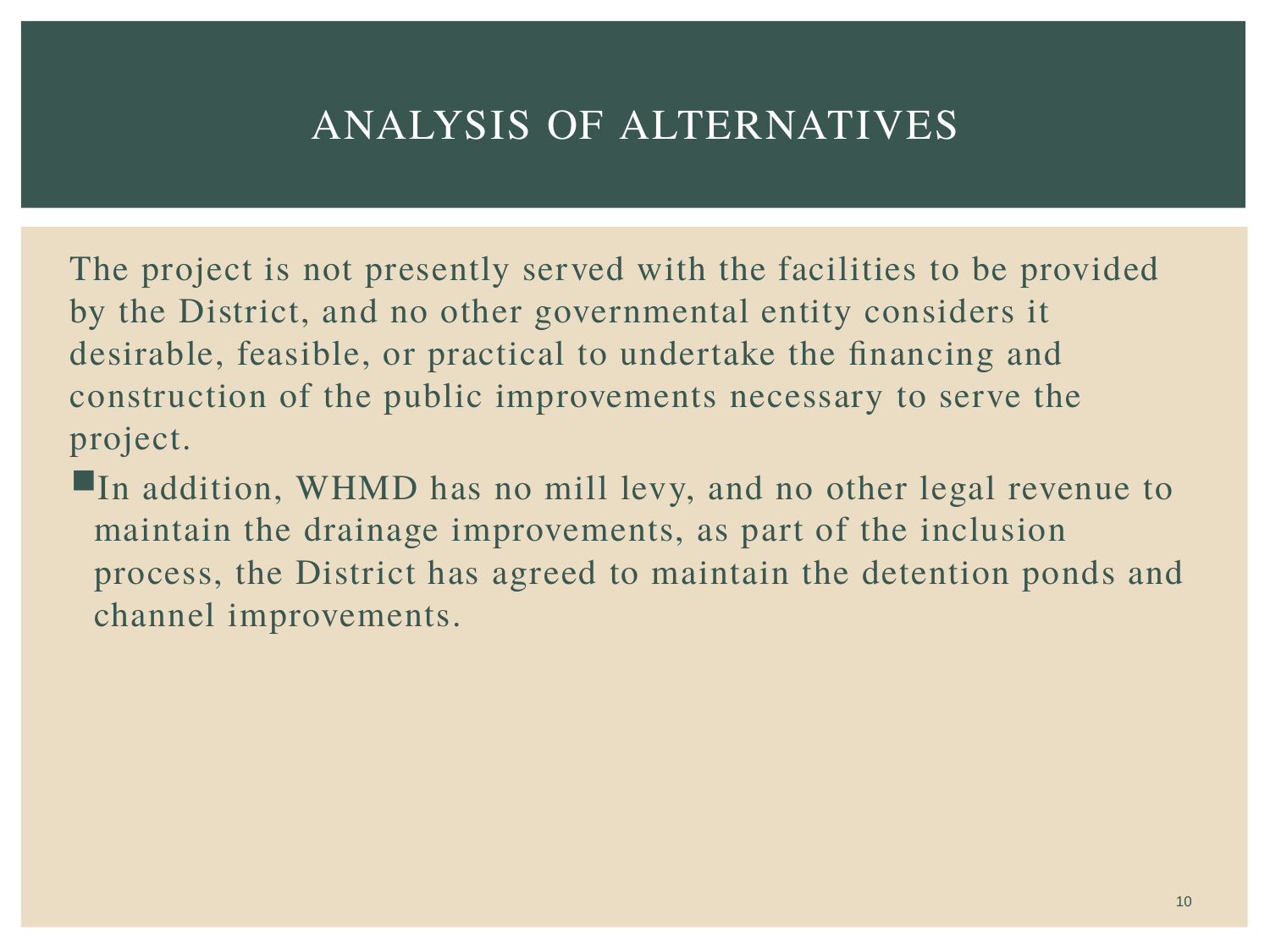

# ANALYSIS OF ALTERNATIVES
The project is not presently served with the facilities to be provided by the District, and no other governmental entity considers it desirable, feasible, or practical to undertake the financing and construction of the public improvements necessary to serve the project.
In addition, WHMD has no mill levy, and no other legal revenue to maintain the drainage improvements, as part of the inclusion process, the District has agreed to maintain the detention ponds and channel improvements.
10